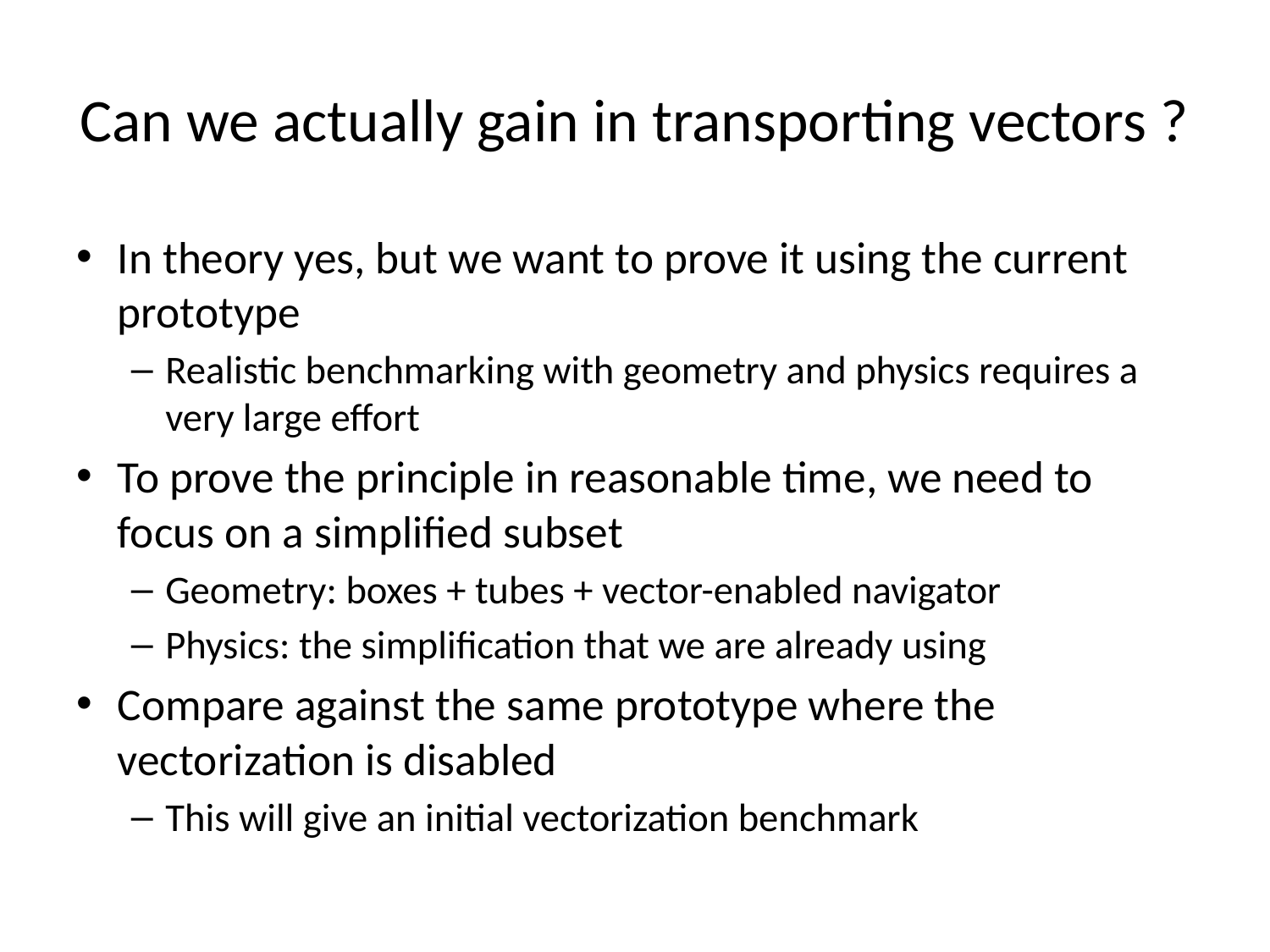

# Can we actually gain in transporting vectors ?
In theory yes, but we want to prove it using the current prototype
Realistic benchmarking with geometry and physics requires a very large effort
To prove the principle in reasonable time, we need to focus on a simplified subset
Geometry: boxes + tubes + vector-enabled navigator
Physics: the simplification that we are already using
Compare against the same prototype where the vectorization is disabled
This will give an initial vectorization benchmark